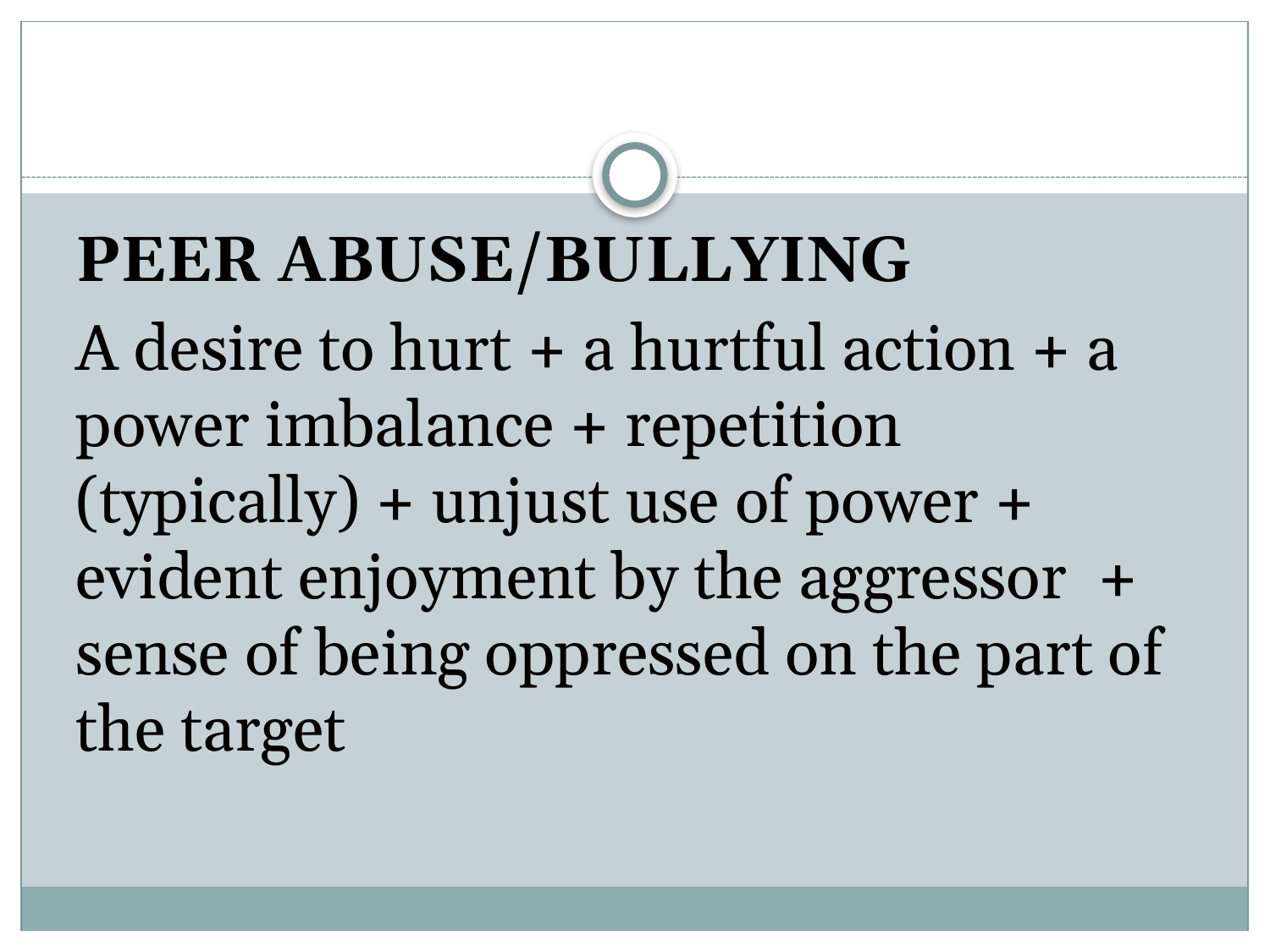

PEER ABUSE/BULLYING
A desire to hurt + a hurtful action + a power imbalance + repetition (typically) + unjust use of power + evident enjoyment by the aggressor  + sense of being oppressed on the part of the target